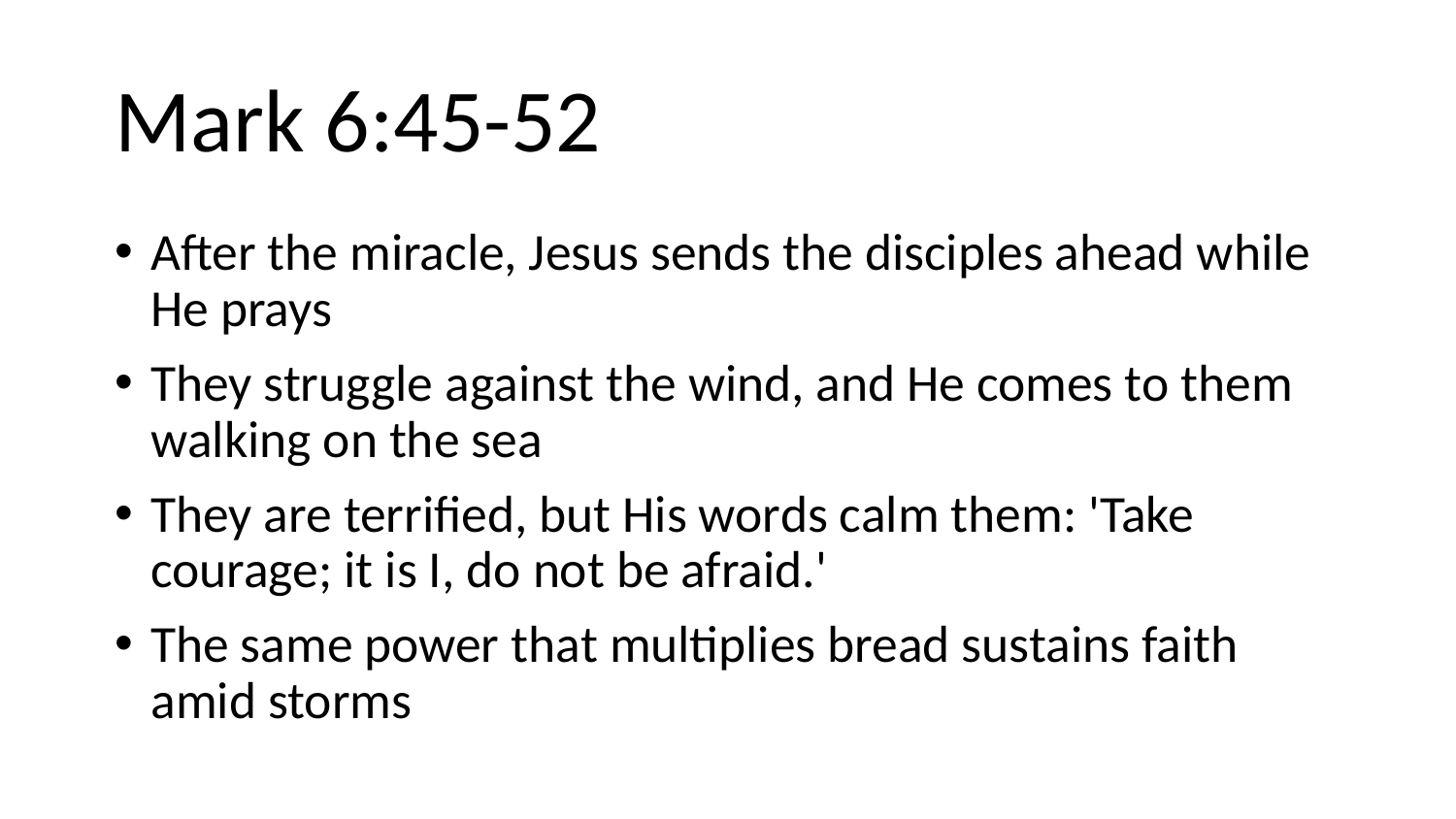

# Mark 6:45-52
After the miracle, Jesus sends the disciples ahead while He prays
They struggle against the wind, and He comes to them walking on the sea
They are terrified, but His words calm them: 'Take courage; it is I, do not be afraid.'
The same power that multiplies bread sustains faith amid storms